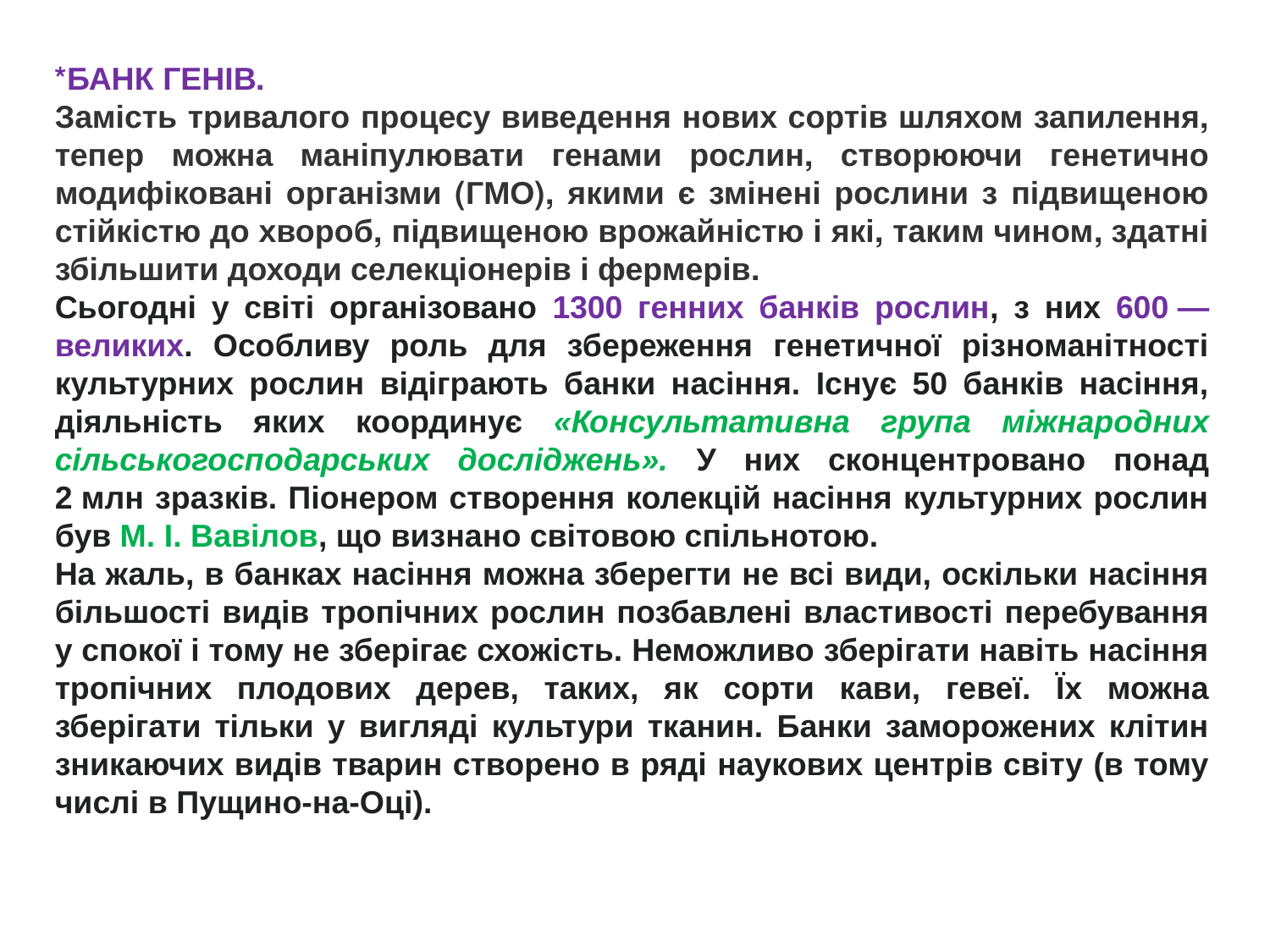

*БАНК ГЕНІВ.
Замість тривалого процесу виведення нових сортів шляхом запилення, тепер можна маніпулювати генами рослин, створюючи генетично модифіковані організми (ГМО), якими є змінені рослини з підвищеною стійкістю до хвороб, підвищеною врожайністю і які, таким чином, здатні збільшити доходи селекціонерів і фермерів.
Сьогодні у світі організовано 1300 генних банків рослин, з них 600 — великих. Особливу роль для збереження генетичної різноманітності культурних рослин відіграють банки насіння. Існує 50 банків насіння, діяльність яких координує «Консультативна група міжнародних сільськогосподарських досліджень». У них сконцентровано понад 2 млн зразків. Піонером створення колекцій насіння культурних рослин був М. І. Вавілов, що визнано світовою спільнотою.
На жаль, в банках насіння можна зберегти не всі види, оскільки насіння більшості видів тропічних рослин позбавлені властивості перебування у спокої і тому не зберігає схожість. Неможливо зберігати навіть насіння тропічних плодових дерев, таких, як сорти кави, гевеї. Їх можна зберігати тільки у вигляді культури тканин. Банки заморожених клітин зникаючих видів тварин створено в ряді наукових центрів світу (в тому числі в Пущино-на-Оці).